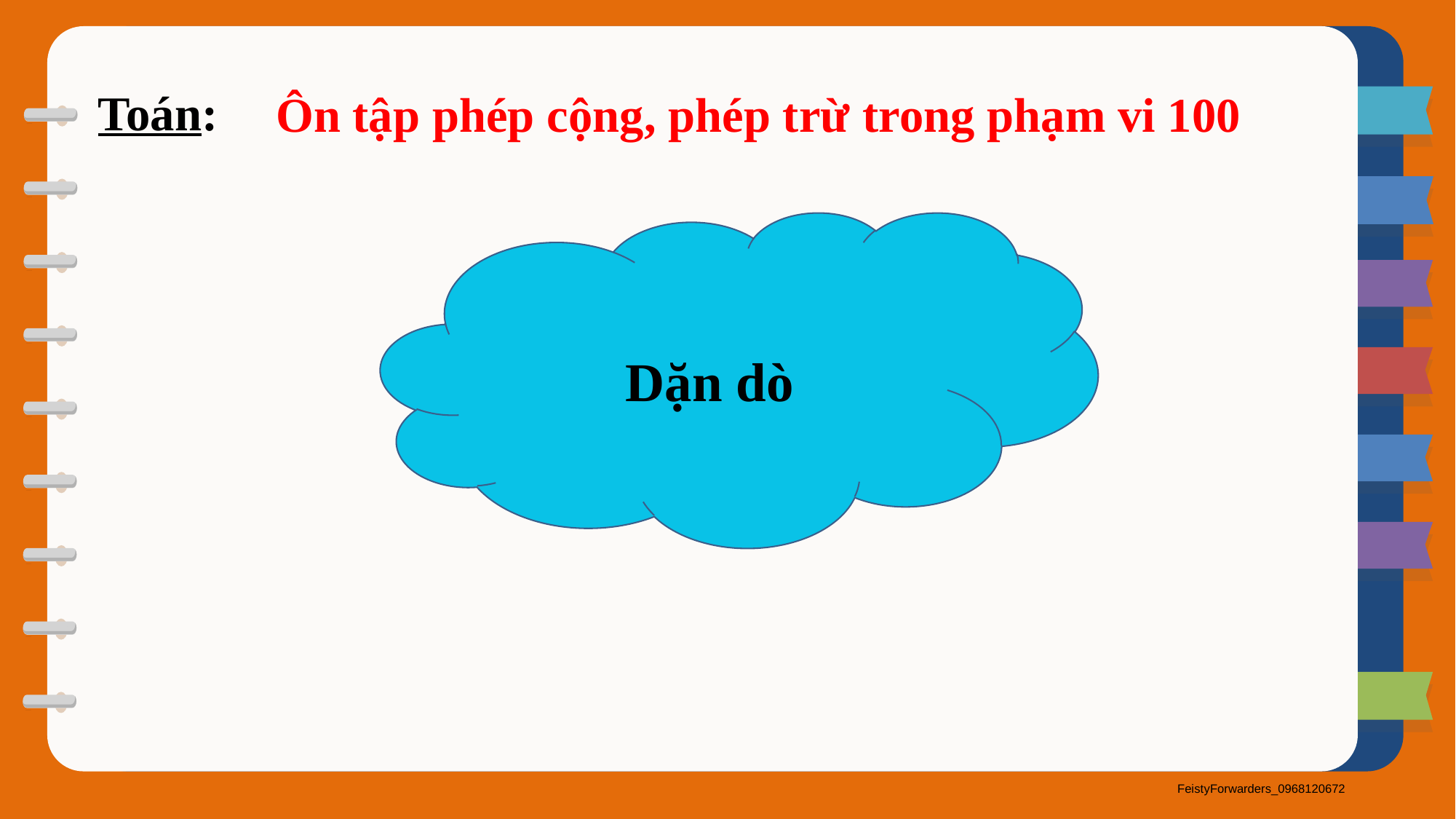

Toán:
Ôn tập phép cộng, phép trừ trong phạm vi 100

Dặn dò